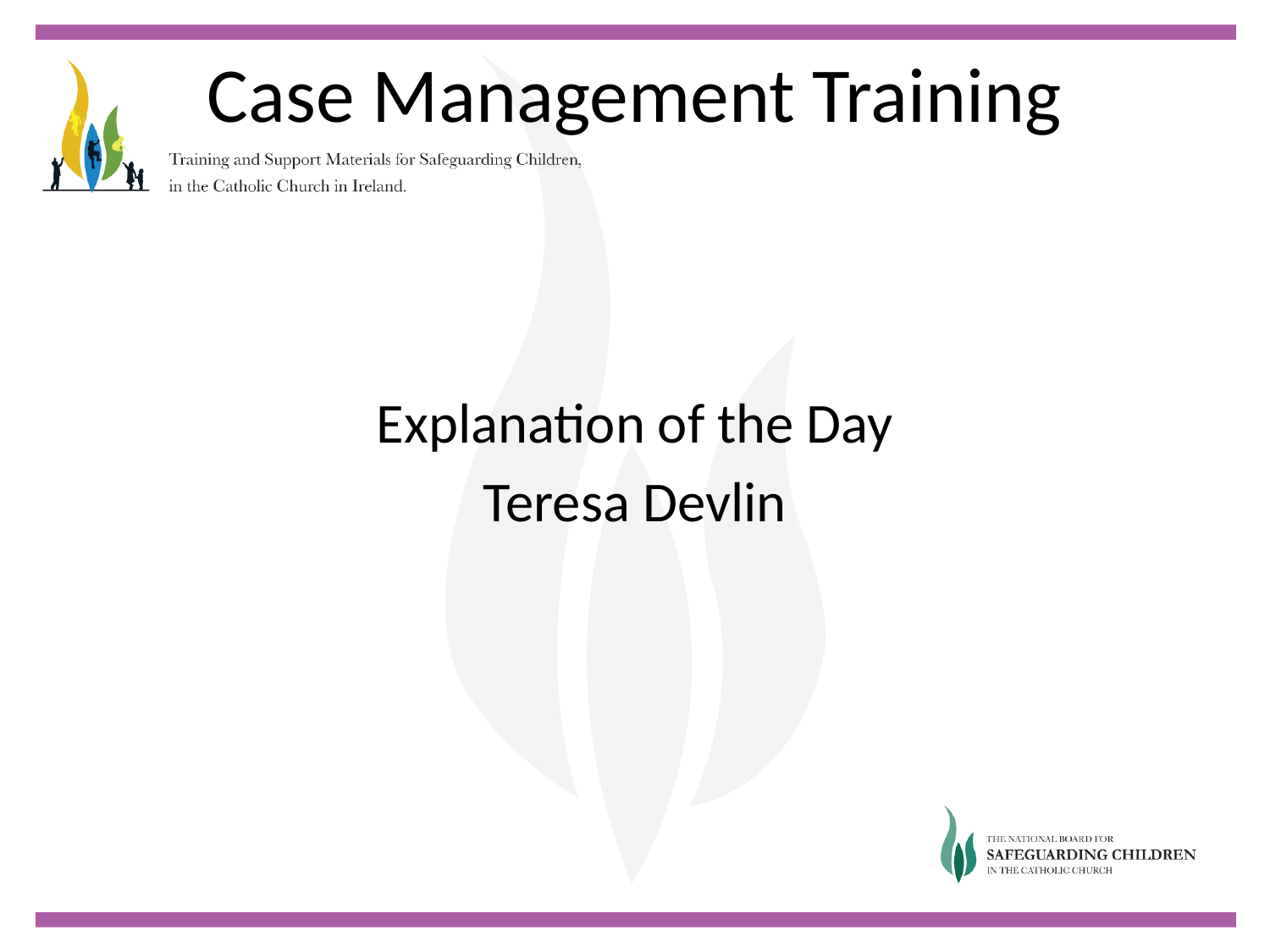

# Case Management Training

Explanation of the Day
Teresa Devlin